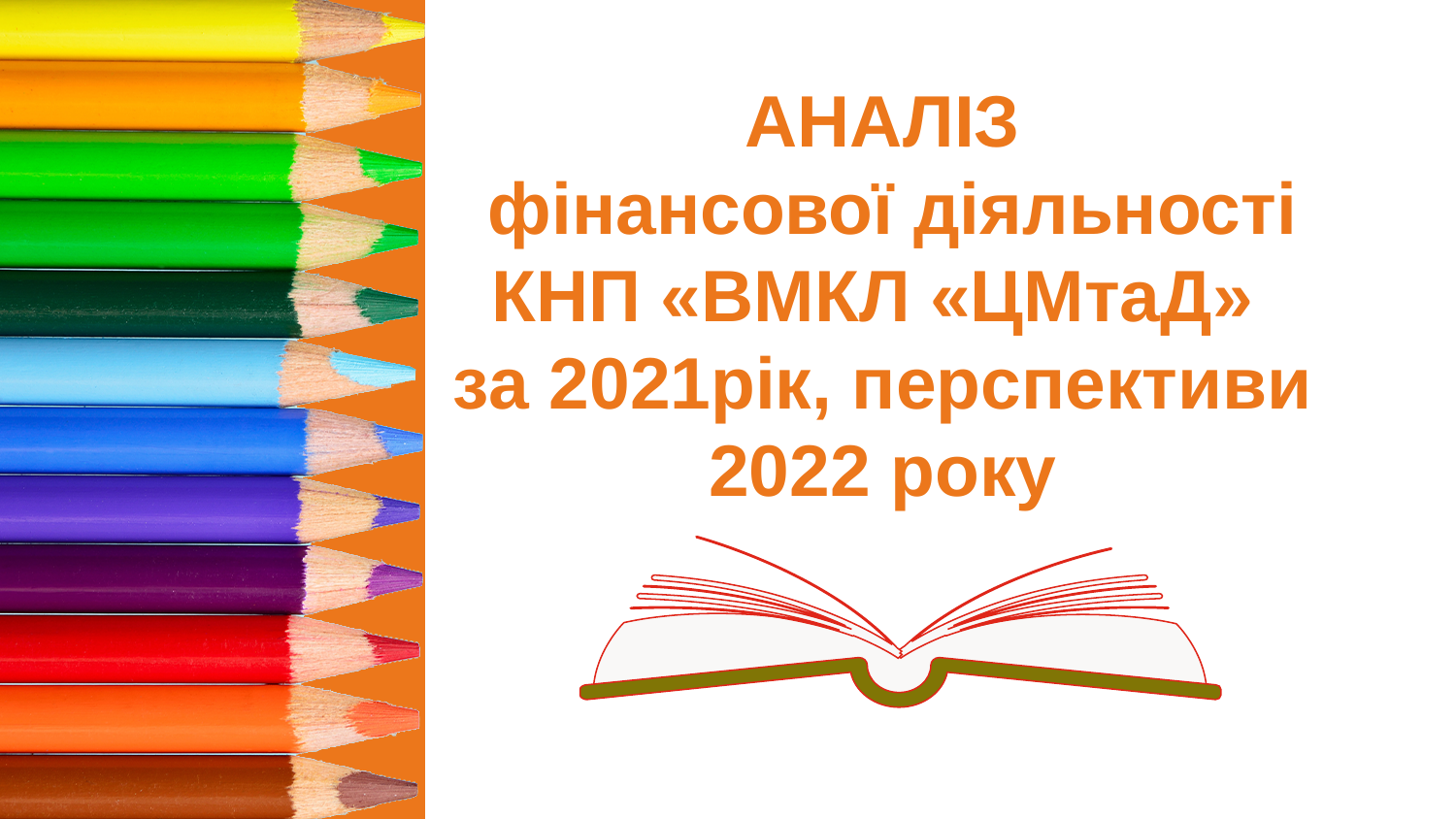

АНАЛІЗ
 фінансової діяльності КНП «ВМКЛ «ЦМтаД»
за 2021рік, перспективи 2022 року